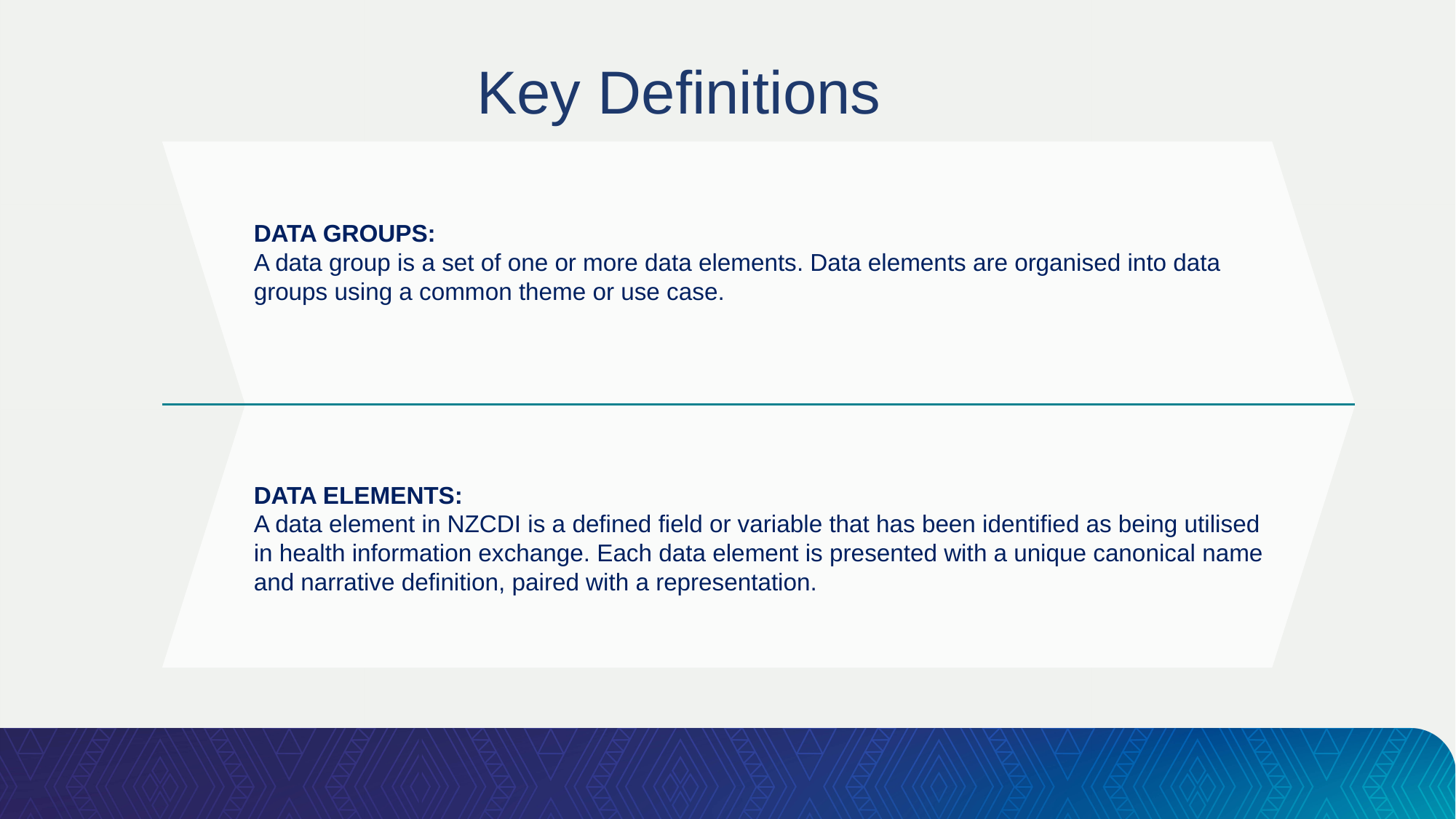

Key Definitions

DATA GROUPS:
A data group is a set of one or more data elements. Data elements are organised into data groups using a common theme or use case.

DATA ELEMENTS:
A data element in NZCDI is a defined field or variable that has been identified as being utilised in health information exchange. Each data element is presented with a unique canonical name and narrative definition, paired with a representation.